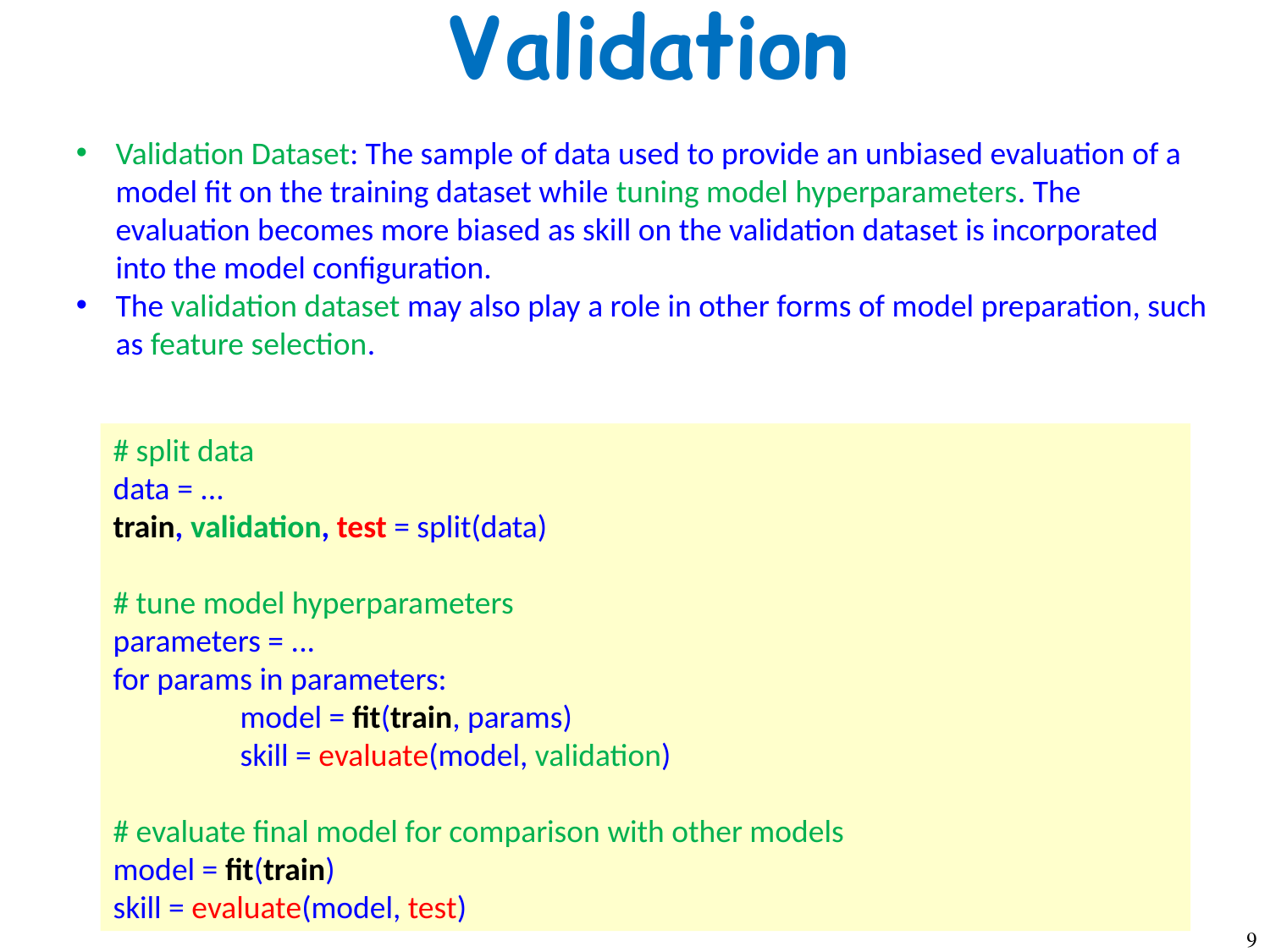

Validation

Validation Dataset: The sample of data used to provide an unbiased evaluation of a model fit on the training dataset while tuning model hyperparameters. The evaluation becomes more biased as skill on the validation dataset is incorporated into the model configuration.
The validation dataset may also play a role in other forms of model preparation, such as feature selection.
# split data
data = ...
train, validation, test = split(data)

# tune model hyperparameters
parameters = ...
for params in parameters:
	model = fit(train, params)
	skill = evaluate(model, validation)

# evaluate final model for comparison with other models
model = fit(train)
skill = evaluate(model, test)
9